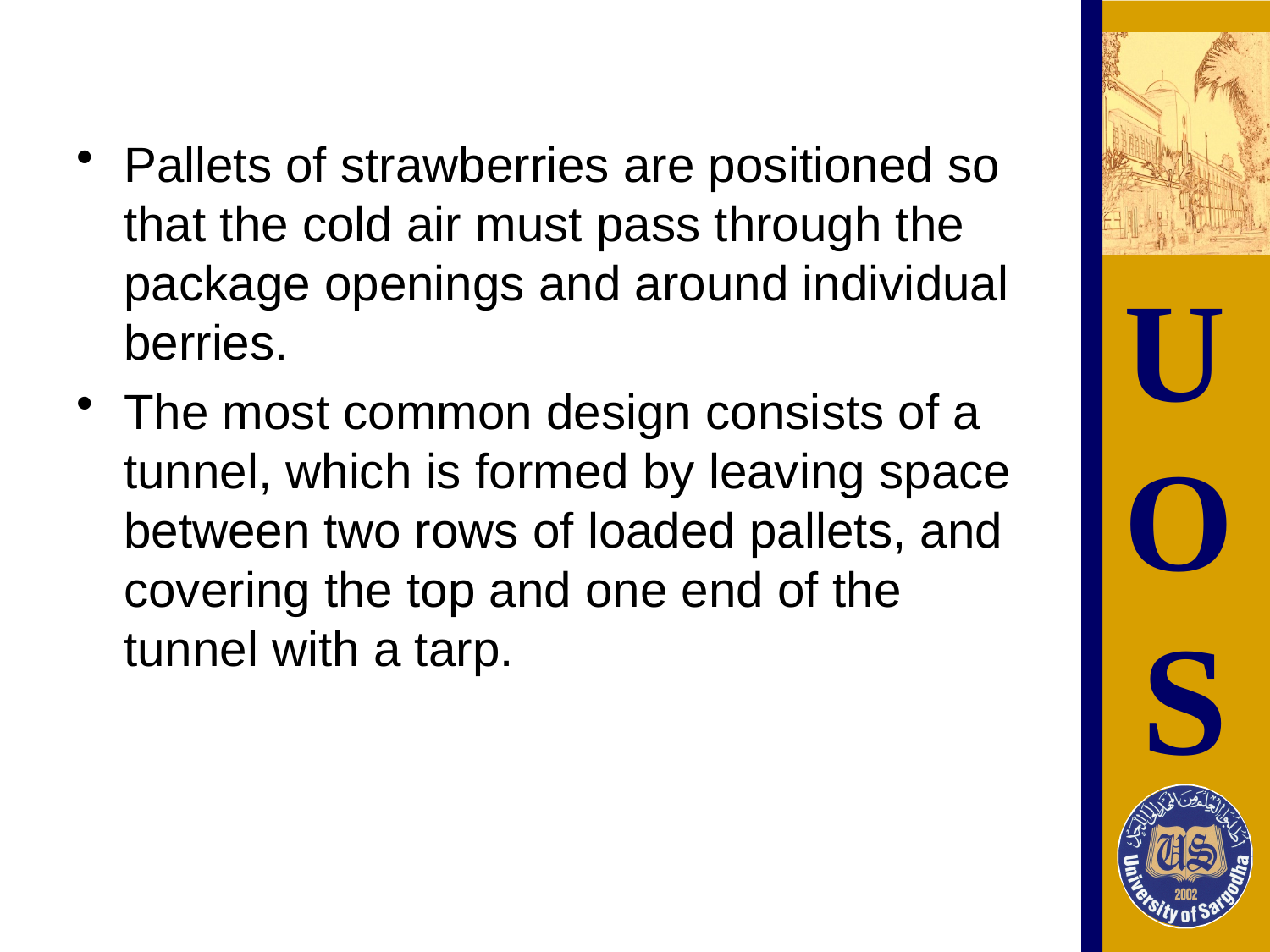

Pallets of strawberries are positioned so that the cold air must pass through the package openings and around individual berries.
The most common design consists of a tunnel, which is formed by leaving space between two rows of loaded pallets, and covering the top and one end of the tunnel with a tarp.